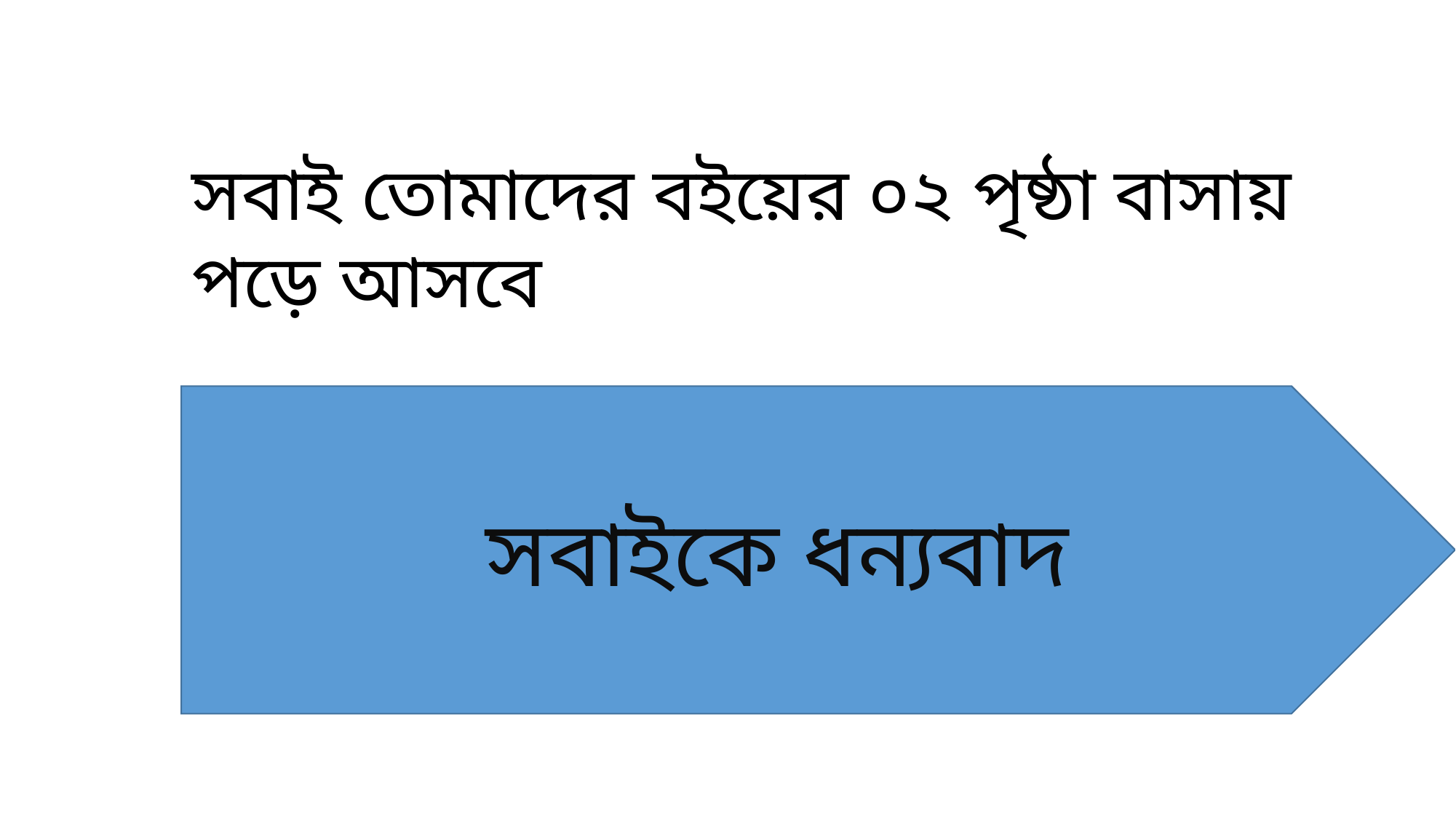

সবাই তোমাদের বইয়ের ০২ পৃষ্ঠা বাসায় পড়ে আসবে
সবাইকে ধন্যবাদ